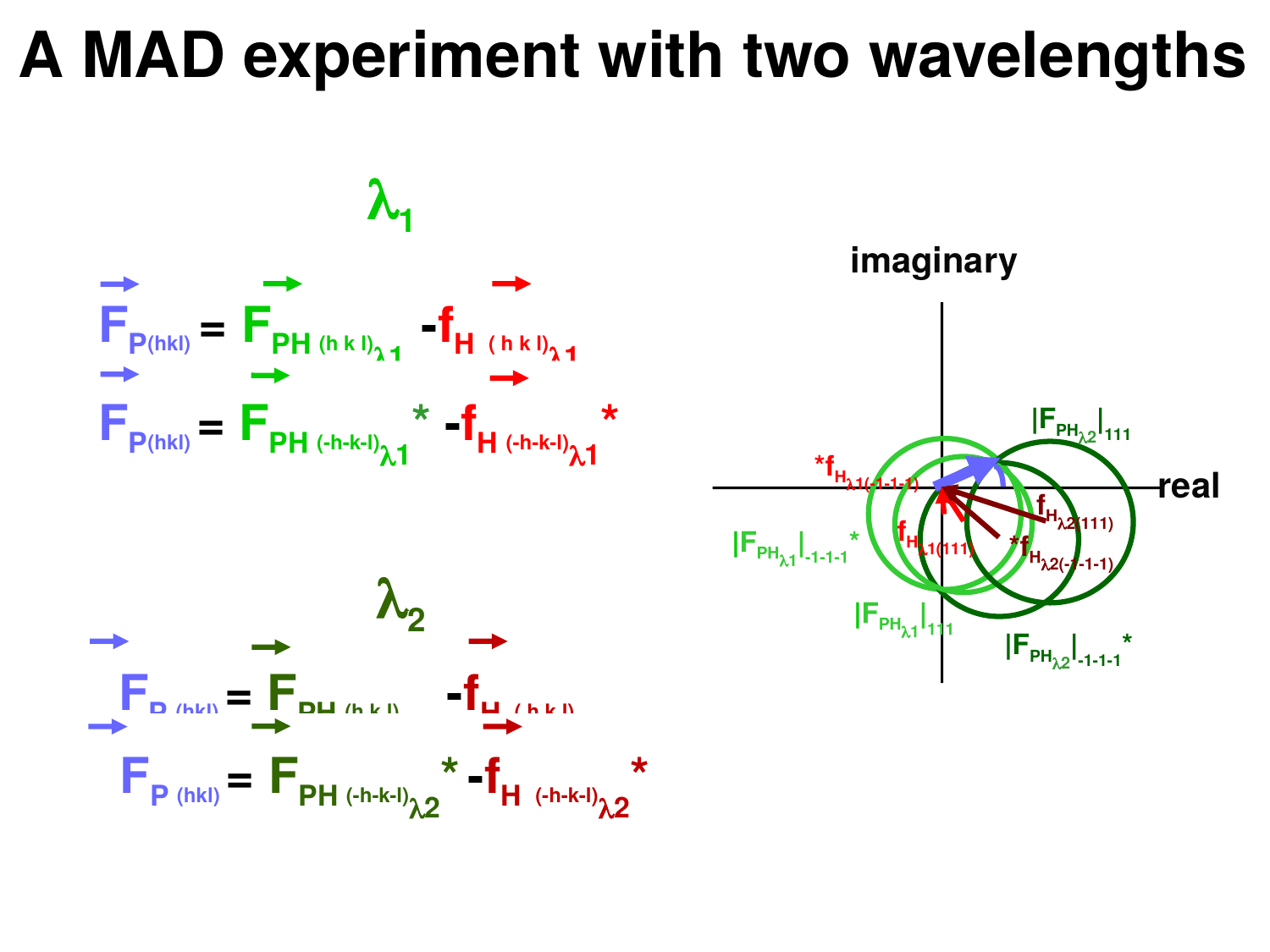

A MAD experiment with two wavelengths
λ1
imaginary
FP(hkl) = FPH (h k l)λ1  -fH ( h k l)λ1

FP(hkl) = FPH (-h-k-l)λ1* -fH (-h-k-l)λ1*

|FPHλ2|111

*fHλ1(-1-1-1)

real

fHλ2(111)

fHλ1(111)
|FPHλ1|-1-1-1*
*fHλ2(-1-1-1)
λ2
|FPHλ1|111
|FPHλ2|-1-1-1*
FP (hkl) = FPH (h k l)λ2  -fH ( h k l)λ2

FP (hkl) = FPH (-h-k-l)λ2* -fH (-h-k-l)λ2*